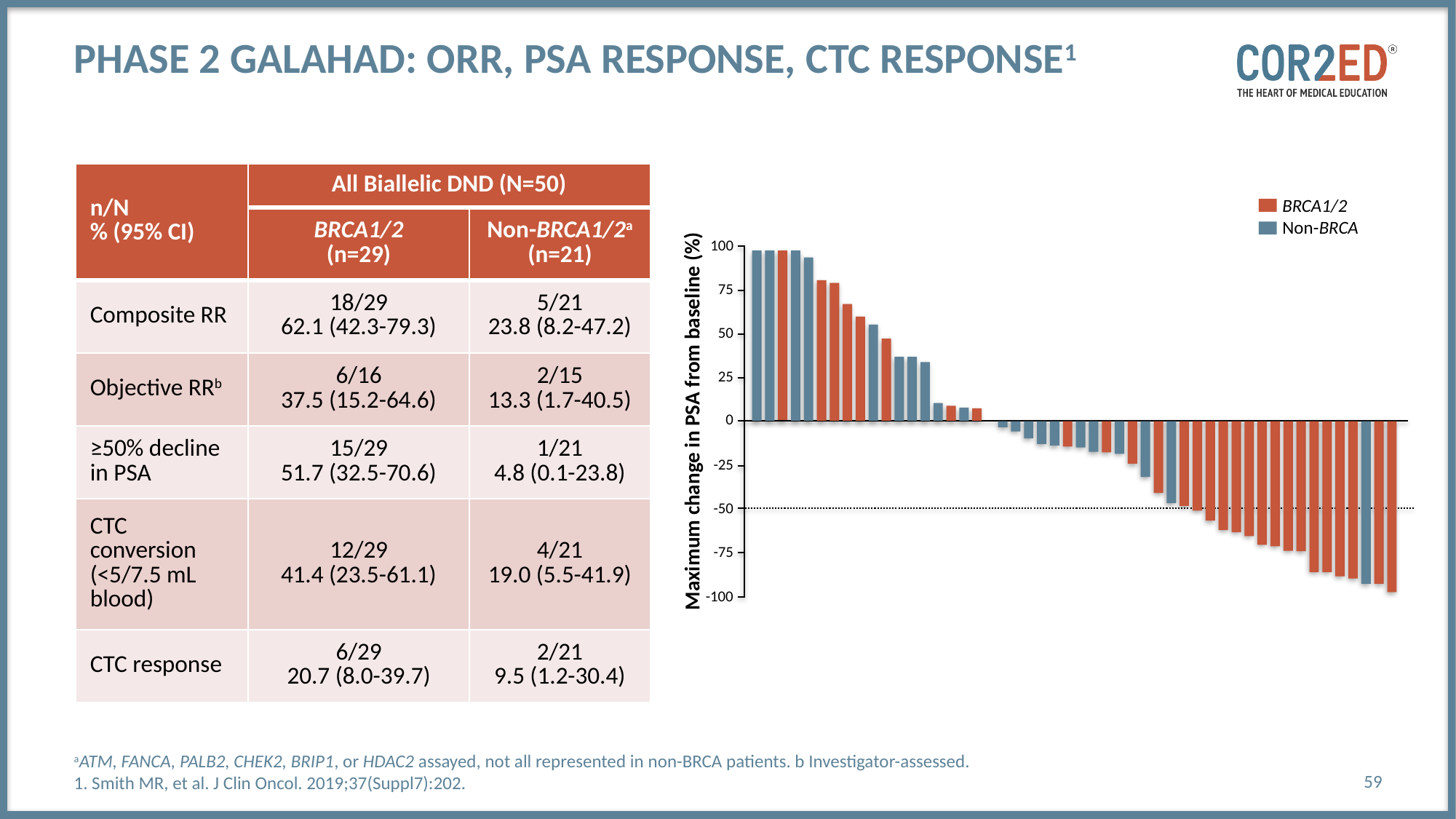

# Phase 2 GALAHAD: ORR, PSA Response, CTC response1
| n/N % (95% CI) | All Biallelic DND (N=50) |  |
| --- | --- | --- |
|  | BRCA1/2 (n=29) | Non-BRCA1/2a (n=21) |
| Composite RR | 18/29 62.1 (42.3-79.3) | 5/21 23.8 (8.2-47.2) |
| Objective RRb | 6/16 37.5 (15.2-64.6) | 2/15 13.3 (1.7-40.5) |
| ≥50% decline in PSA | 15/29 51.7 (32.5-70.6) | 1/21 4.8 (0.1-23.8) |
| CTC conversion (<5/7.5 mL blood) | 12/29 41.4 (23.5-61.1) | 4/21 19.0 (5.5-41.9) |
| CTC response | 6/29 20.7 (8.0-39.7) | 2/21 9.5 (1.2-30.4) |
BRCA1/2
Non-BRCA

100

75

50

25

Maximum change in PSA from baseline (%)

0

-25
-50
-75
-100
aATM, FANCA, PALB2, CHEK2, BRIP1, or HDAC2 assayed, not all represented in non-BRCA patients. b Investigator-assessed.
1. Smith MR, et al. J Clin Oncol. 2019;37(Suppl7):202.
59